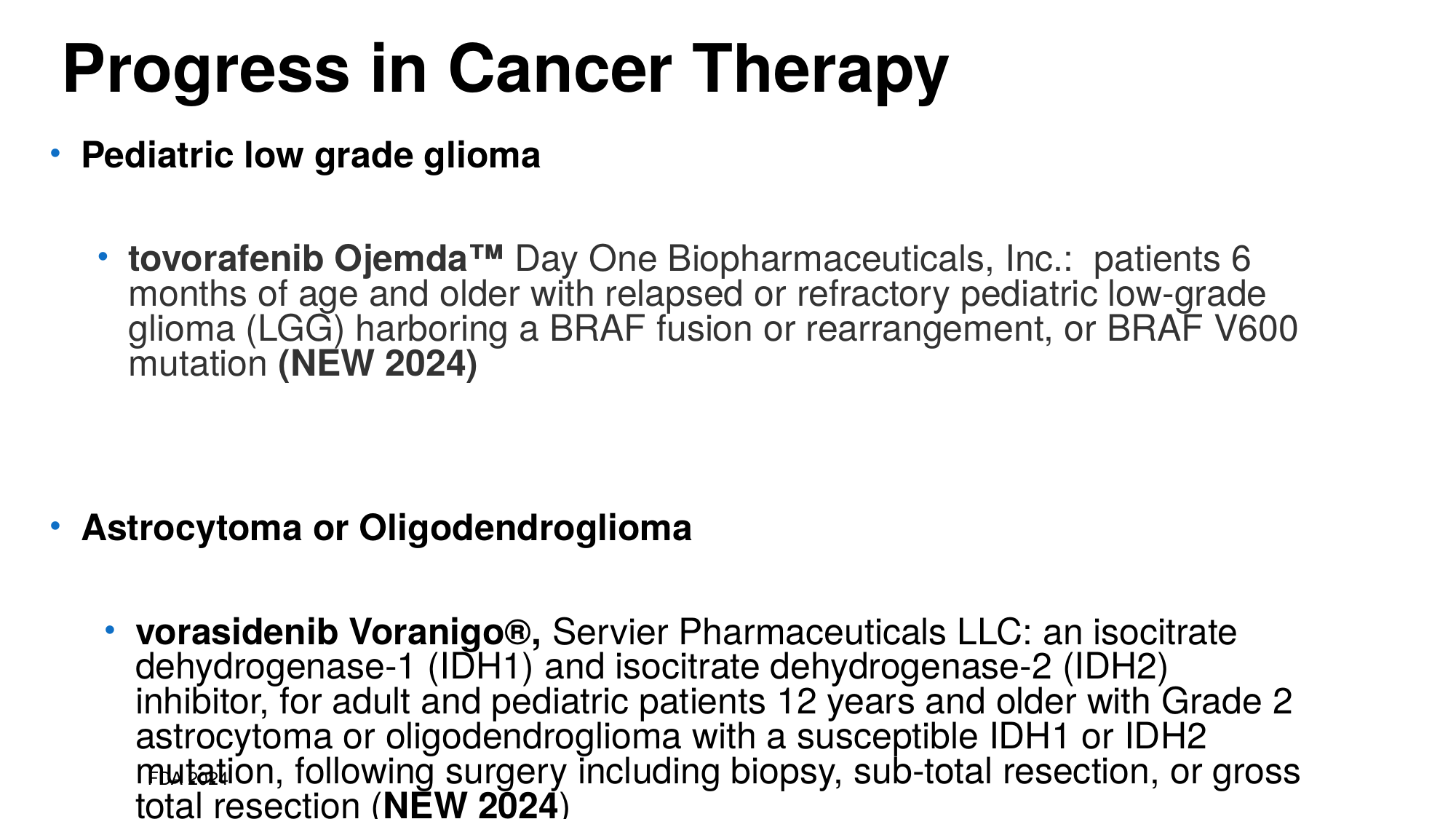

# Progress in Cancer Therapy
Pediatric low grade glioma

tovorafenib Ojemda™ Day One Biopharmaceuticals, Inc.:  patients 6 months of age and older with relapsed or refractory pediatric low-grade glioma (LGG) harboring a BRAF fusion or rearrangement, or BRAF V600 mutation (NEW 2024)

Astrocytoma or Oligodendroglioma

vorasidenib Voranigo®, Servier Pharmaceuticals LLC: an isocitrate dehydrogenase-1 (IDH1) and isocitrate dehydrogenase-2 (IDH2) inhibitor, for adult and pediatric patients 12 years and older with Grade 2 astrocytoma or oligodendroglioma with a susceptible IDH1 or IDH2 mutation, following surgery including biopsy, sub-total resection, or gross total resection (NEW 2024)

FDA 2024